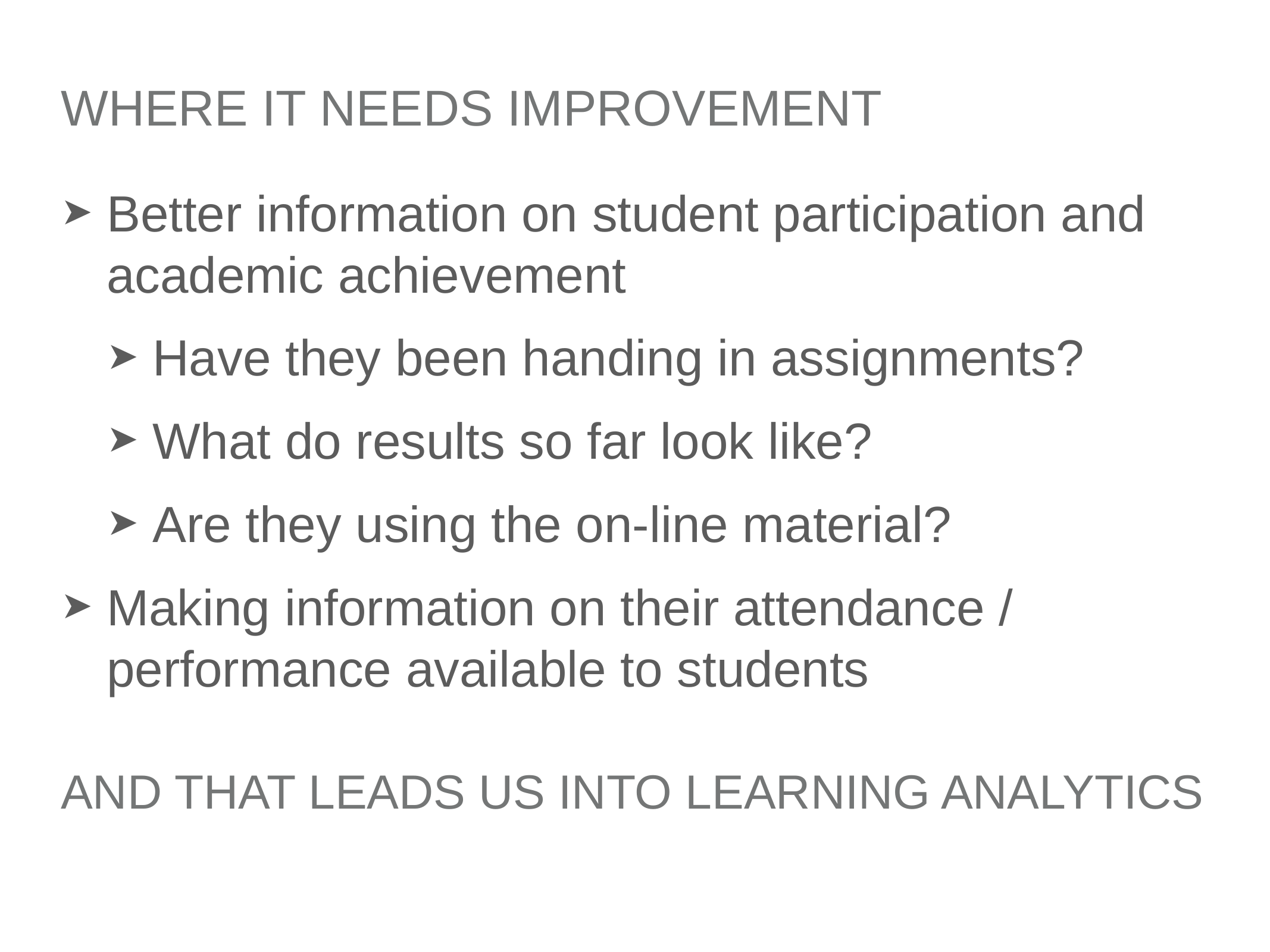

# Where it needs improvement

Better information on student participation and academic achievement
Have they been handing in assignments?
What do results so far look like?
Are they using the on-line material?
Making information on their attendance / performance available to students
AND THAT LEADS US INTO LEARNING ANALYTICS